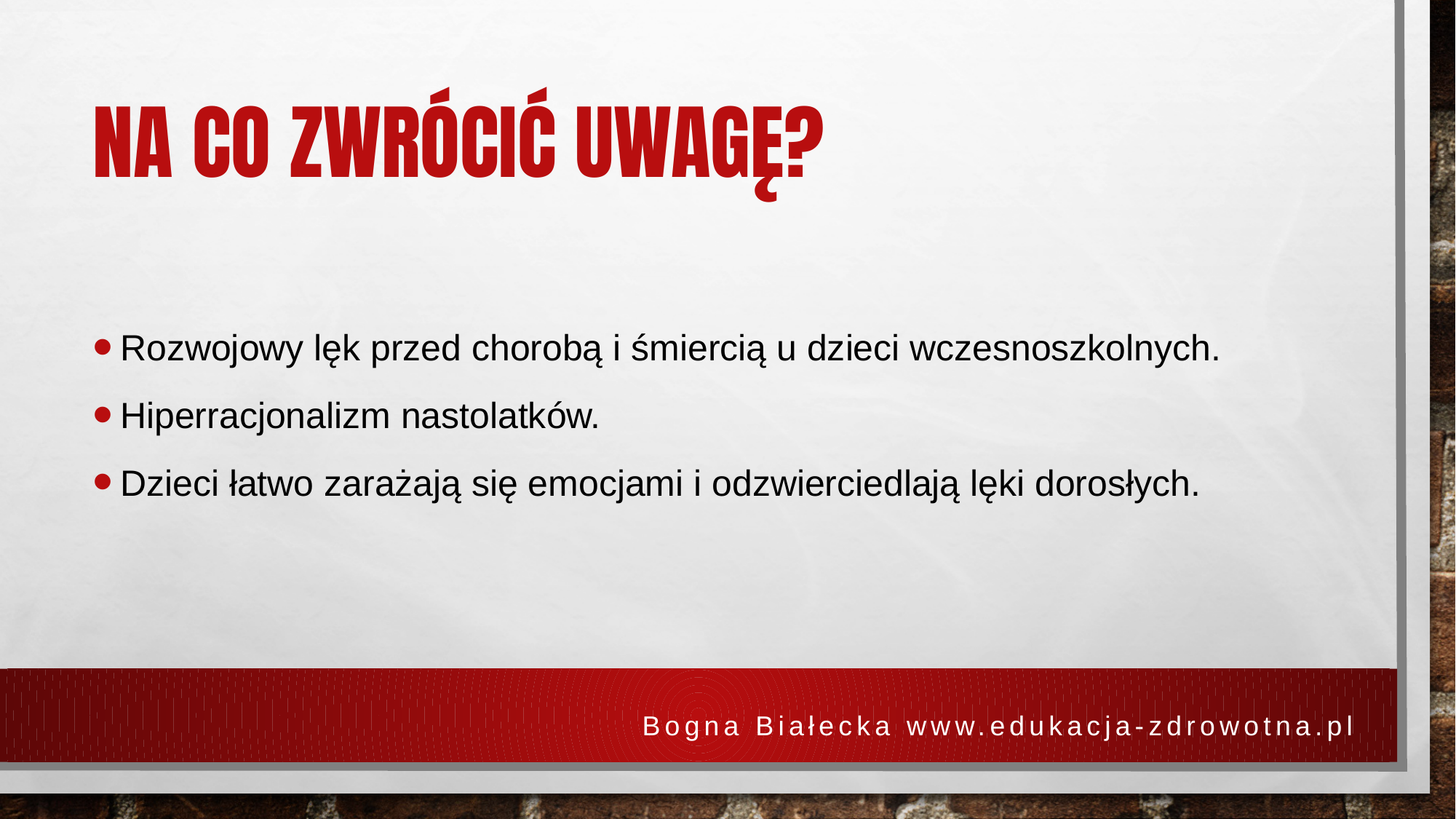

# Na co zwrócić uwagę?
Rozwojowy lęk przed chorobą i śmiercią u dzieci wczesnoszkolnych.
Hiperracjonalizm nastolatków.
Dzieci łatwo zarażają się emocjami i odzwierciedlają lęki dorosłych.
Bogna Białecka www.edukacja-zdrowotna.pl